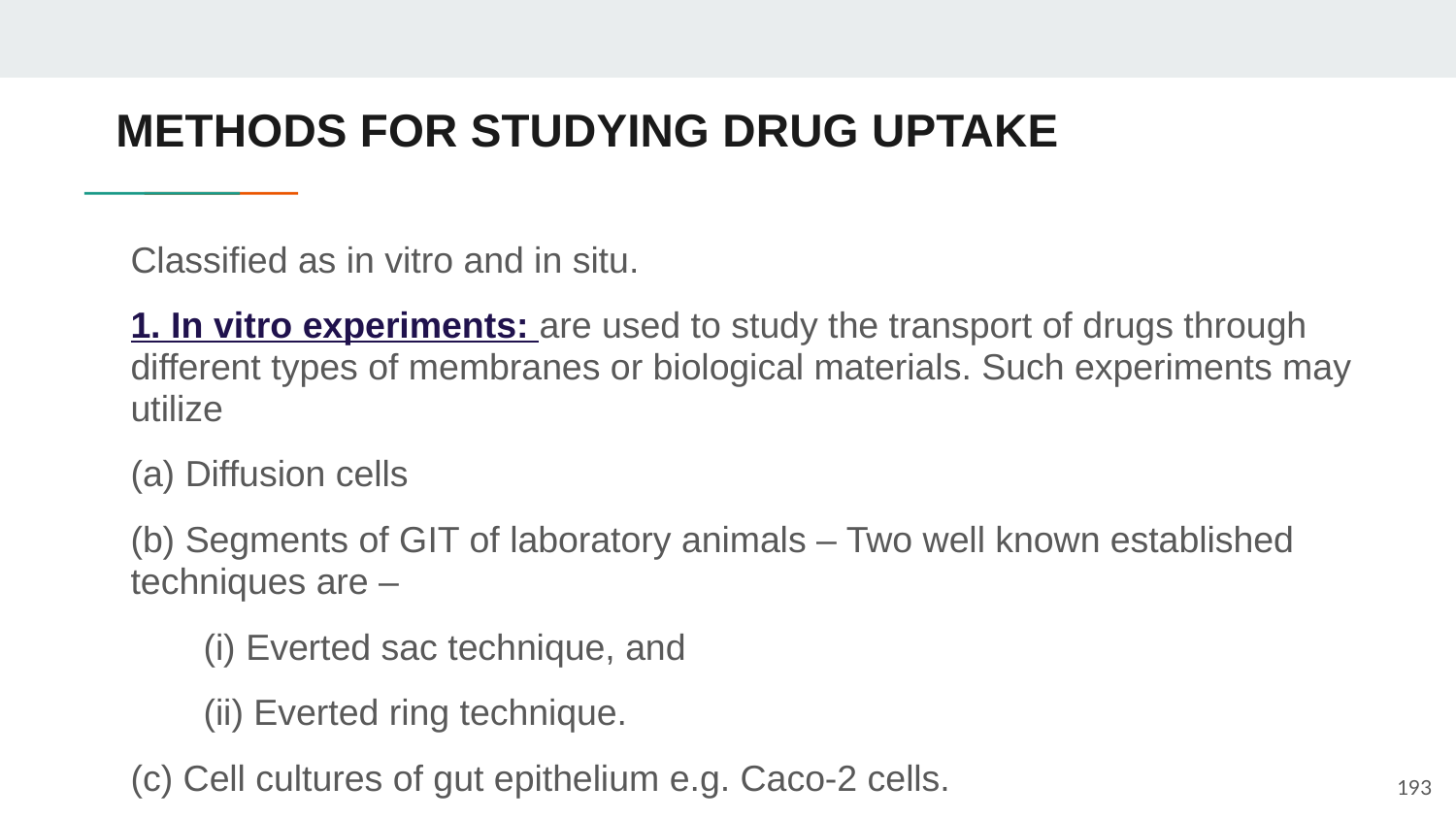

# METHODS FOR STUDYING DRUG UPTAKE
Classified as in vitro and in situ.
1. In vitro experiments: are used to study the transport of drugs through different types of membranes or biological materials. Such experiments may utilize
(a) Diffusion cells
(b) Segments of GIT of laboratory animals – Two well known established techniques are –
(i) Everted sac technique, and
(ii) Everted ring technique.
(c) Cell cultures of gut epithelium e.g. Caco-2 cells.

193